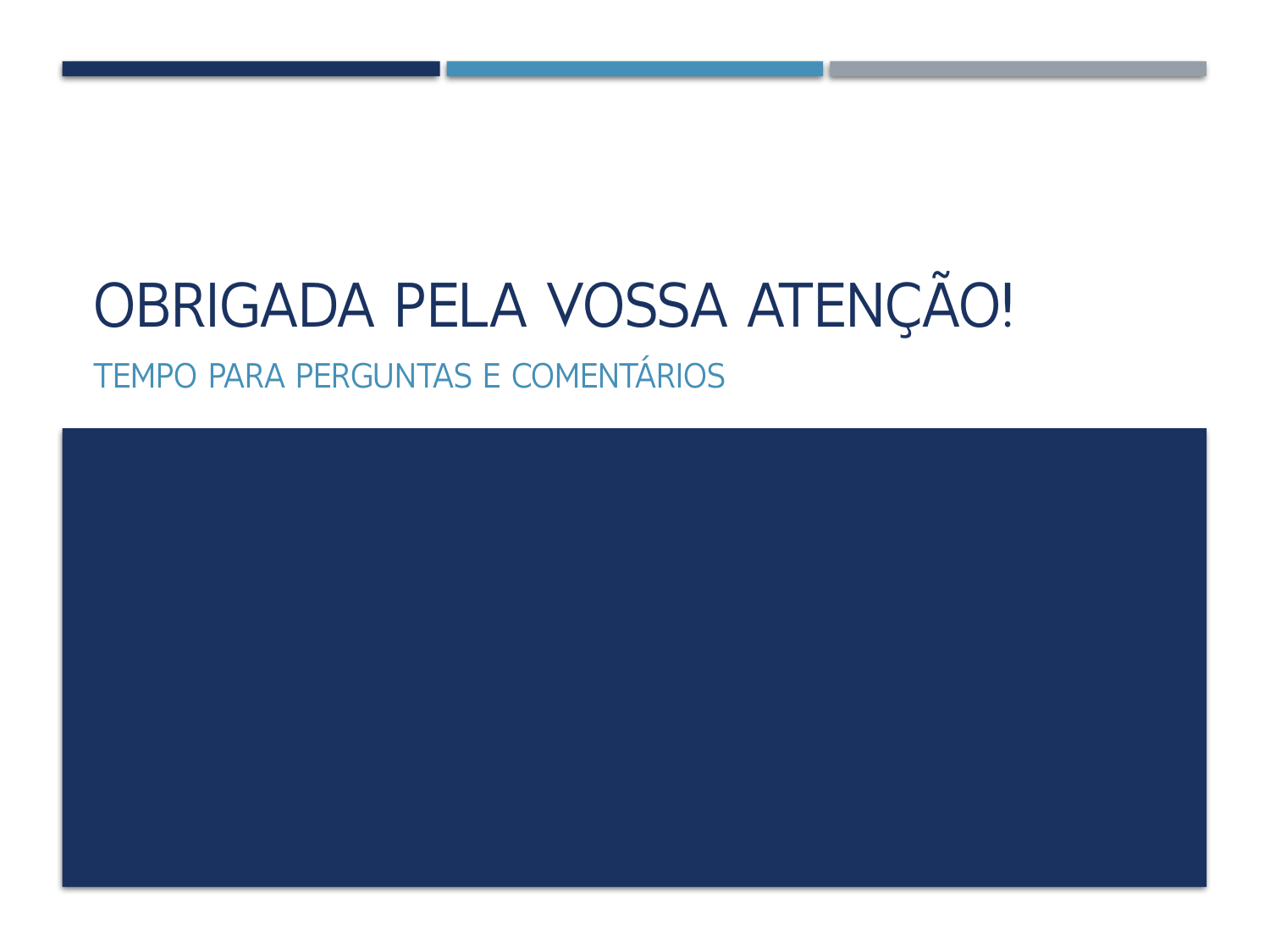

# Obrigada pela vossa atenção!
Tempo para perguntas e comentários